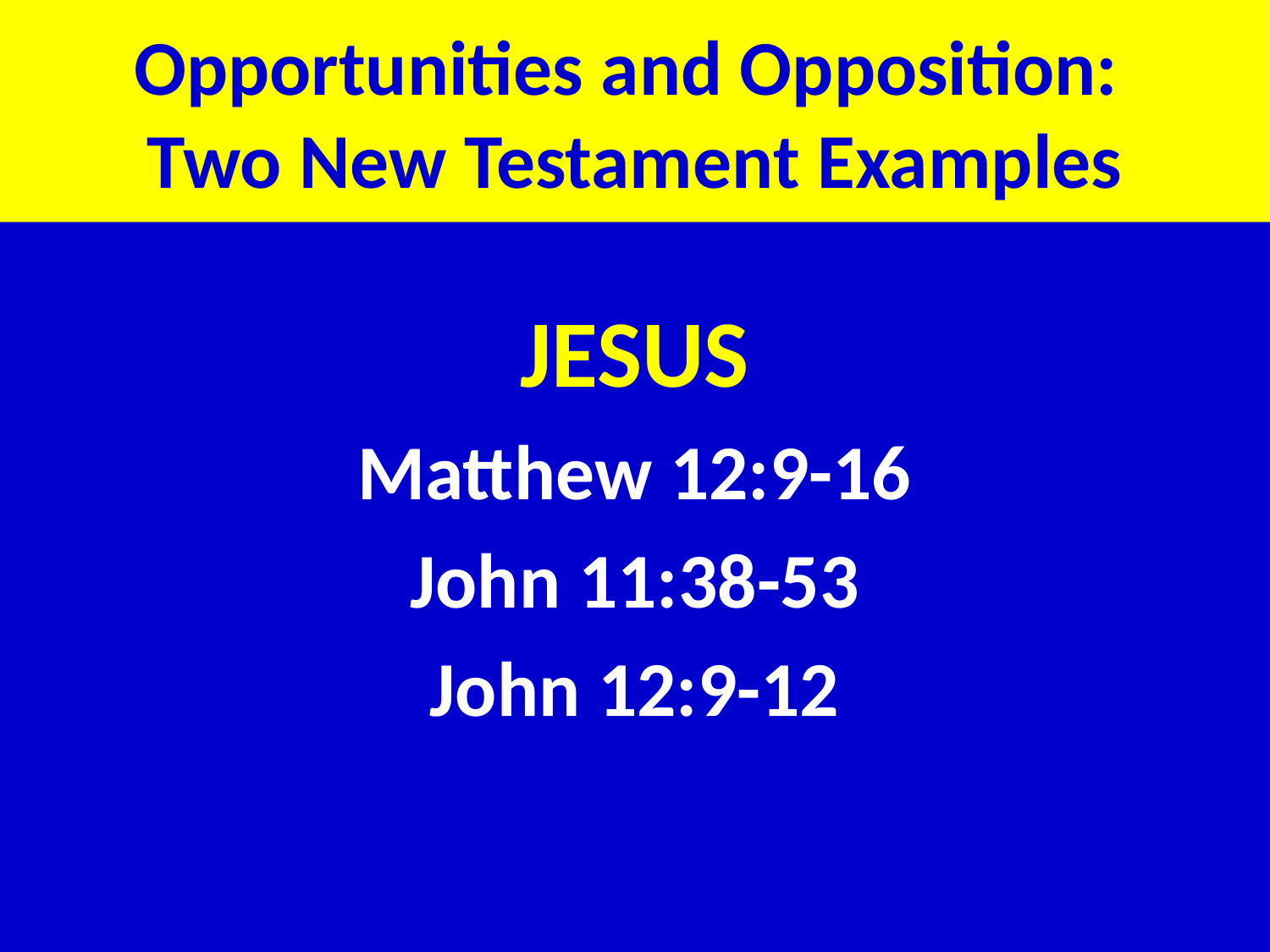

# Opportunities and Opposition: Two New Testament Examples
JESUS
Matthew 12:9-16
John 11:38-53
John 12:9-12